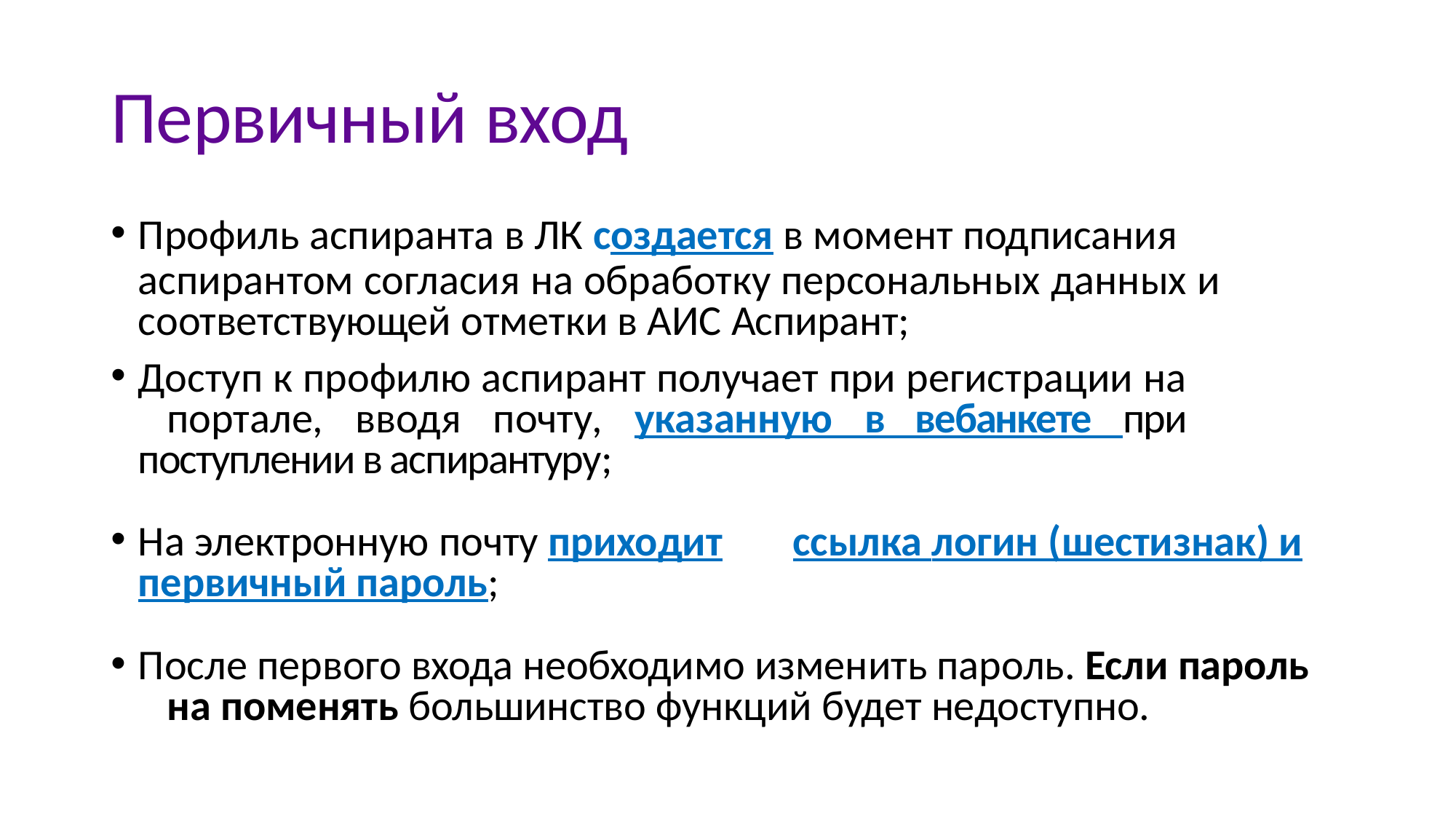

# Первичный вход
Профиль аспиранта в ЛК создается в момент подписания
аспирантом согласия на обработку персональных данных и соответствующей отметки в АИС Аспирант;
Доступ к профилю аспирант получает при регистрации на 	портале, вводя почту, указанную в вебанкете при поступлении в аспирантуру;
На электронную почту приходит 	ссылка логин (шестизнак) и первичный пароль;
После первого входа необходимо изменить пароль. Если пароль 	на поменять большинство функций будет недоступно.